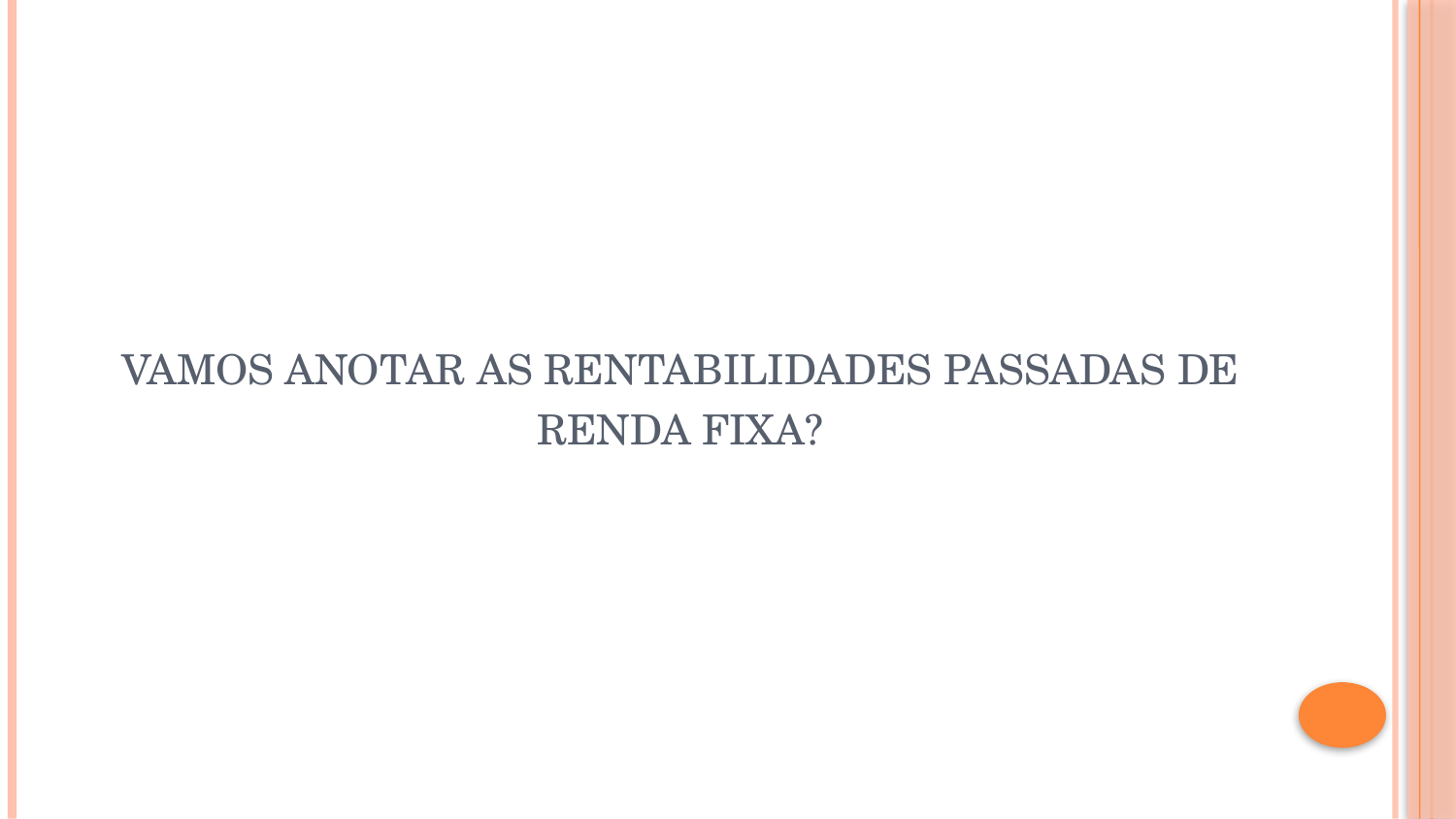

# Vamos anotar as rentabilidades passadas de renda fixa?